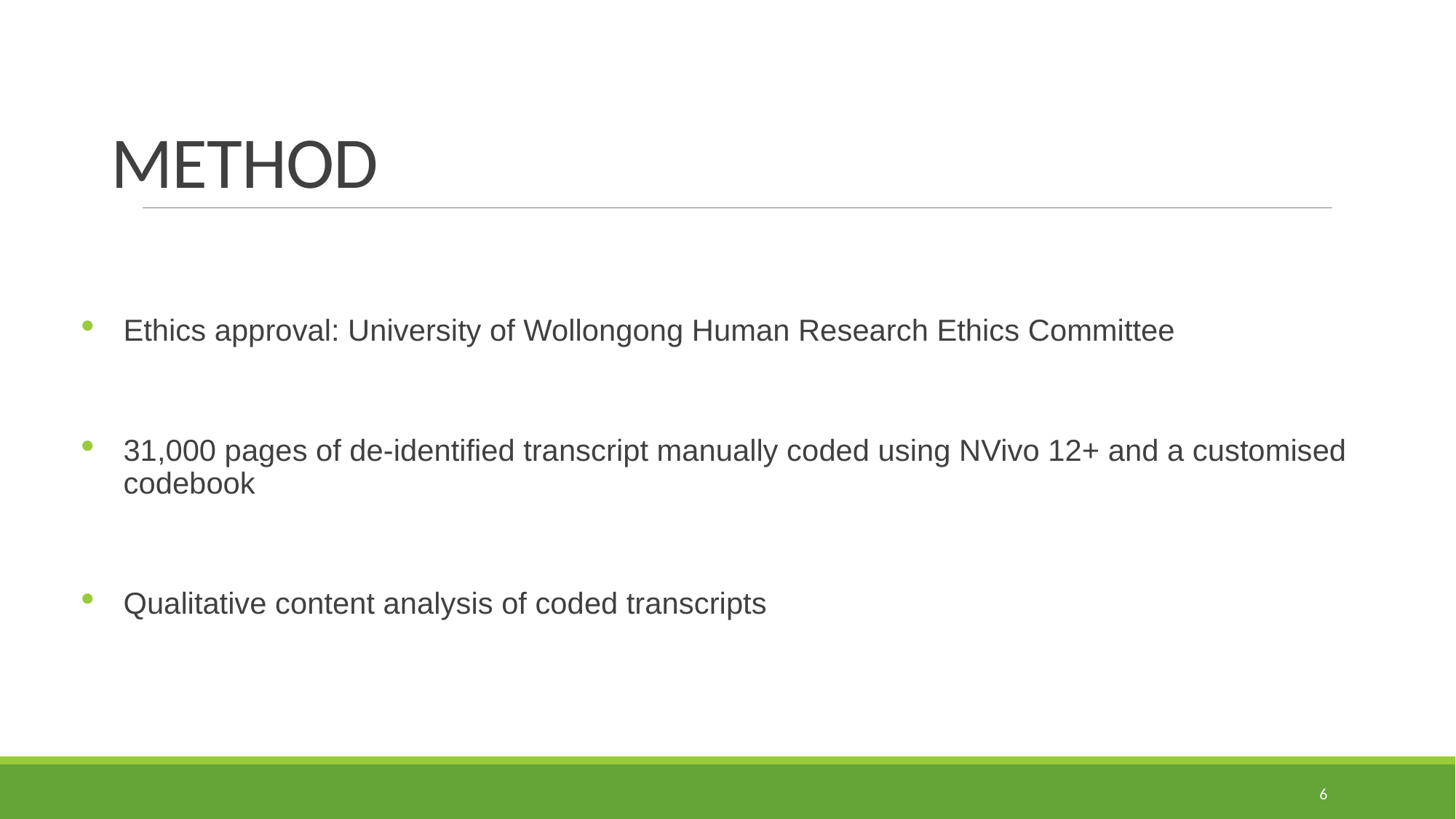

# METHOD

Ethics approval: University of Wollongong Human Research Ethics Committee

31,000 pages of de-identified transcript manually coded using NVivo 12+ and a customised codebook

Qualitative content analysis of coded transcripts

6